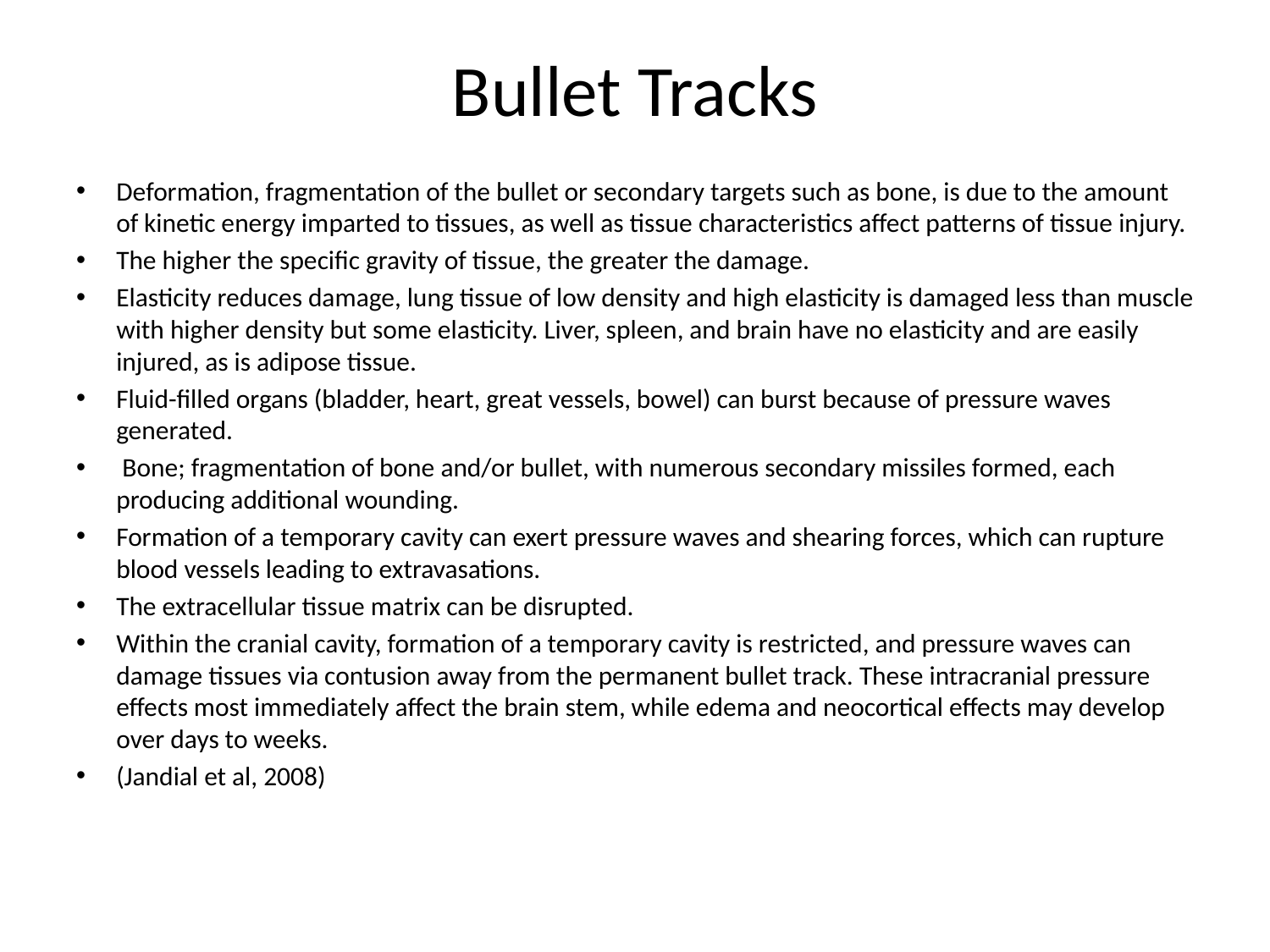

# Bullet Tracks

Deformation, fragmentation of the bullet or secondary targets such as bone, is due to the amount of kinetic energy imparted to tissues, as well as tissue characteristics affect patterns of tissue injury.
The higher the specific gravity of tissue, the greater the damage.
Elasticity reduces damage, lung tissue of low density and high elasticity is damaged less than muscle with higher density but some elasticity. Liver, spleen, and brain have no elasticity and are easily injured, as is adipose tissue.
Fluid-filled organs (bladder, heart, great vessels, bowel) can burst because of pressure waves generated.
 Bone; fragmentation of bone and/or bullet, with numerous secondary missiles formed, each producing additional wounding.
Formation of a temporary cavity can exert pressure waves and shearing forces, which can rupture blood vessels leading to extravasations.
The extracellular tissue matrix can be disrupted.
Within the cranial cavity, formation of a temporary cavity is restricted, and pressure waves can damage tissues via contusion away from the permanent bullet track. These intracranial pressure effects most immediately affect the brain stem, while edema and neocortical effects may develop over days to weeks.
(Jandial et al, 2008)